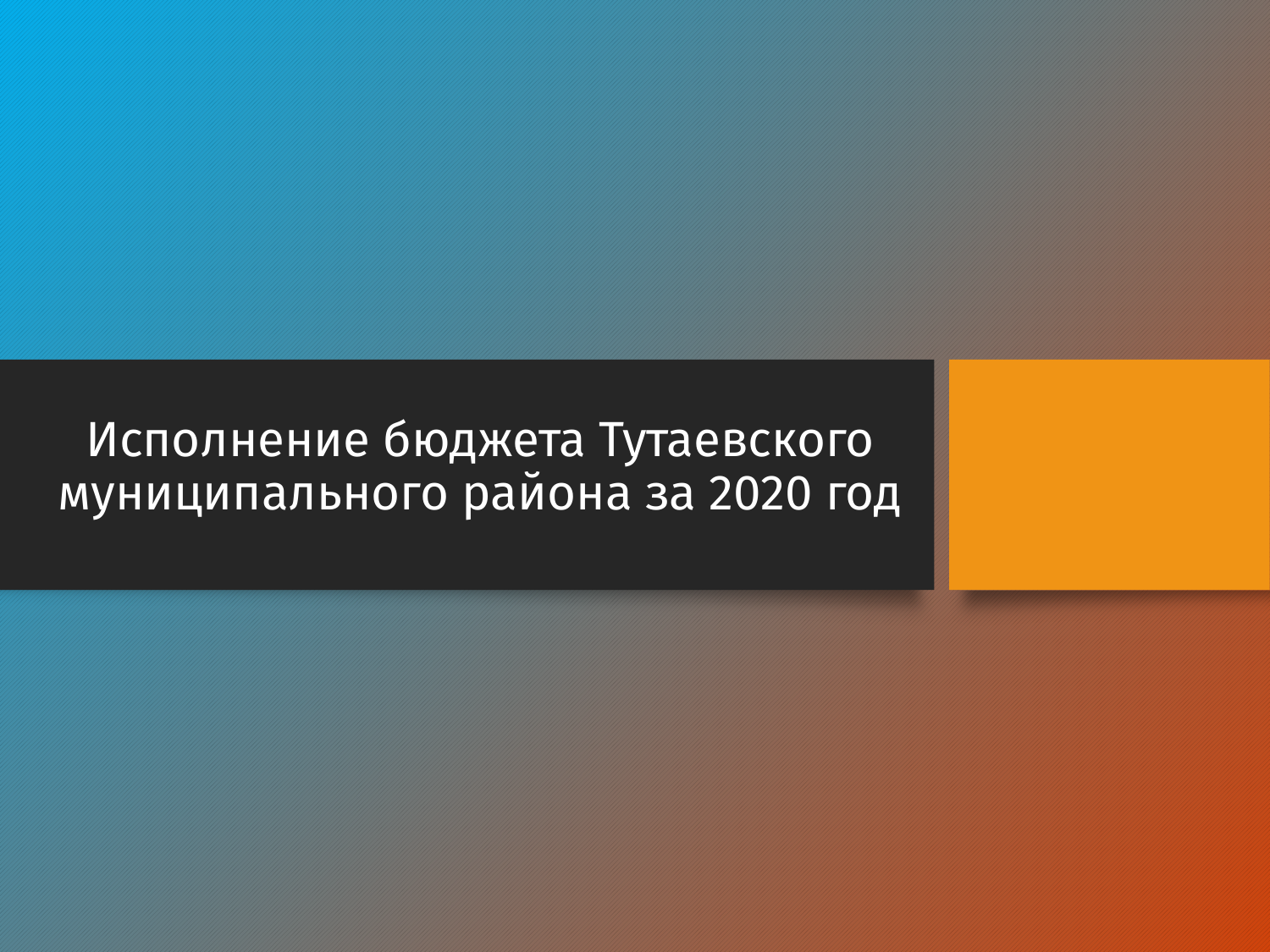

# Исполнение бюджета Тутаевского муниципального района за 2020 год